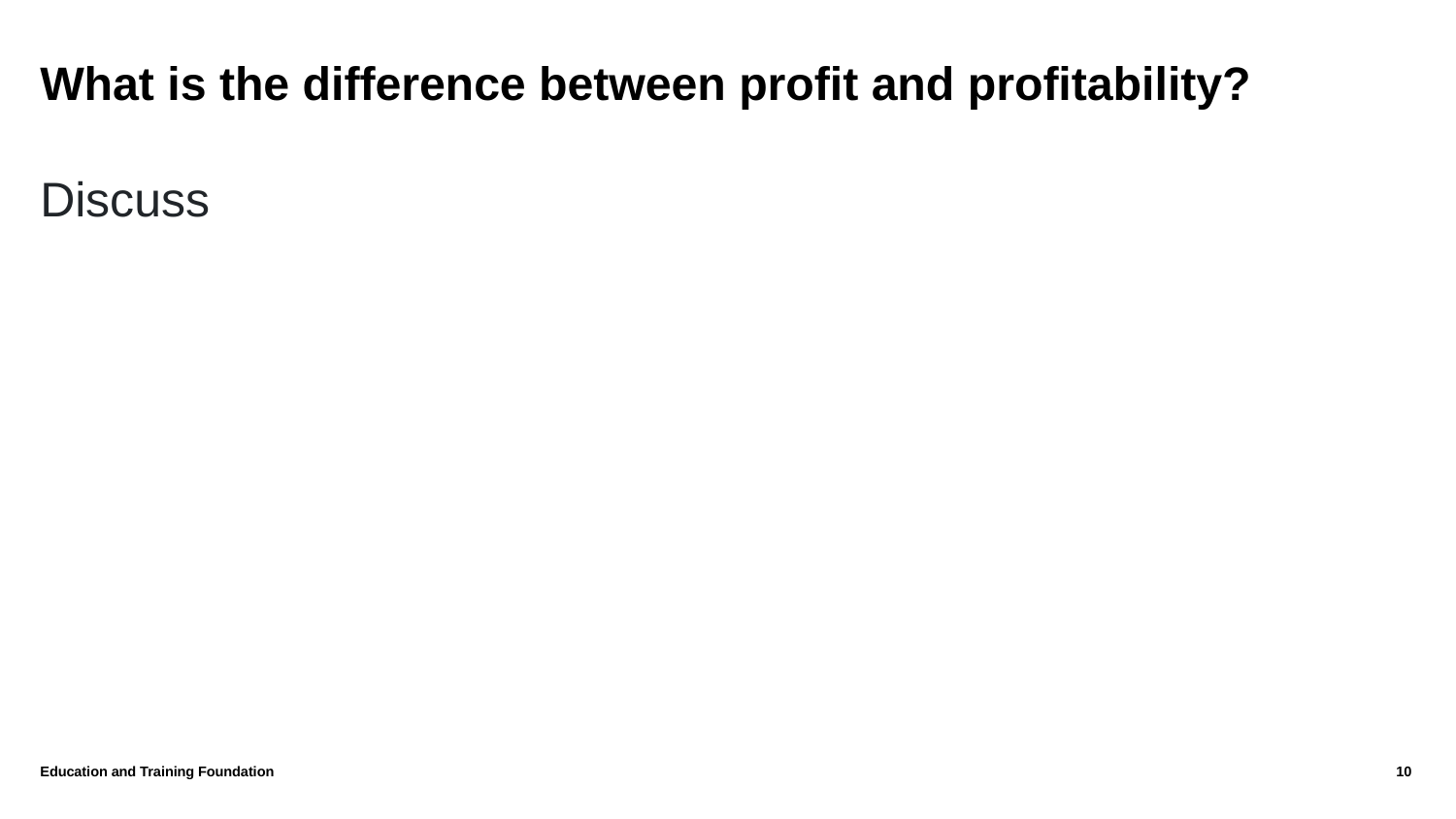

# What is the difference between profit and profitability?

Discuss

Education and Training Foundation
10